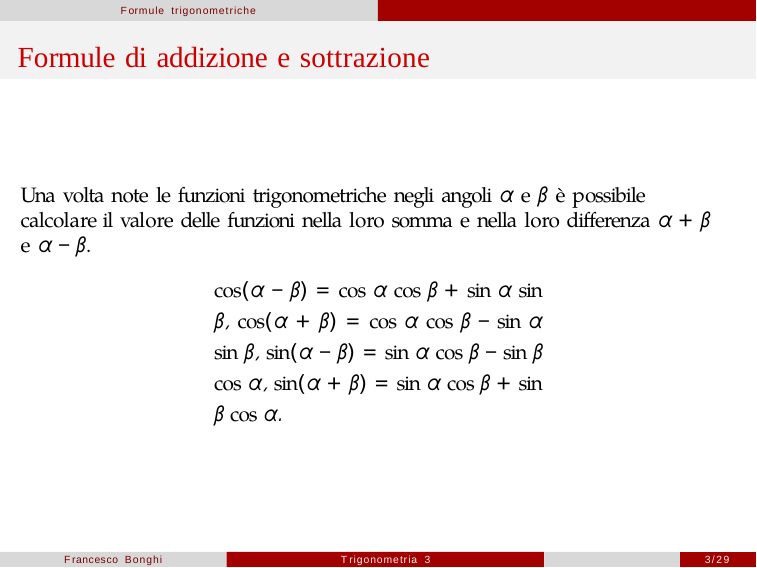

Formule  trigonometriche

# Formule di addizione e sottrazione
Una volta note le funzioni trigonometriche negli angoli α e β è possibile calcolare il valore delle funzioni nella loro somma e nella loro differenza α + β e α − β.
cos(α − β) = cos α cos β + sin α sin β, cos(α + β) = cos α cos β − sin α sin β, sin(α − β) = sin α cos β − sin β cos α, sin(α + β) = sin α cos β + sin β cos α.

Francesco  Bonghi
Trigonometria  3
3/29